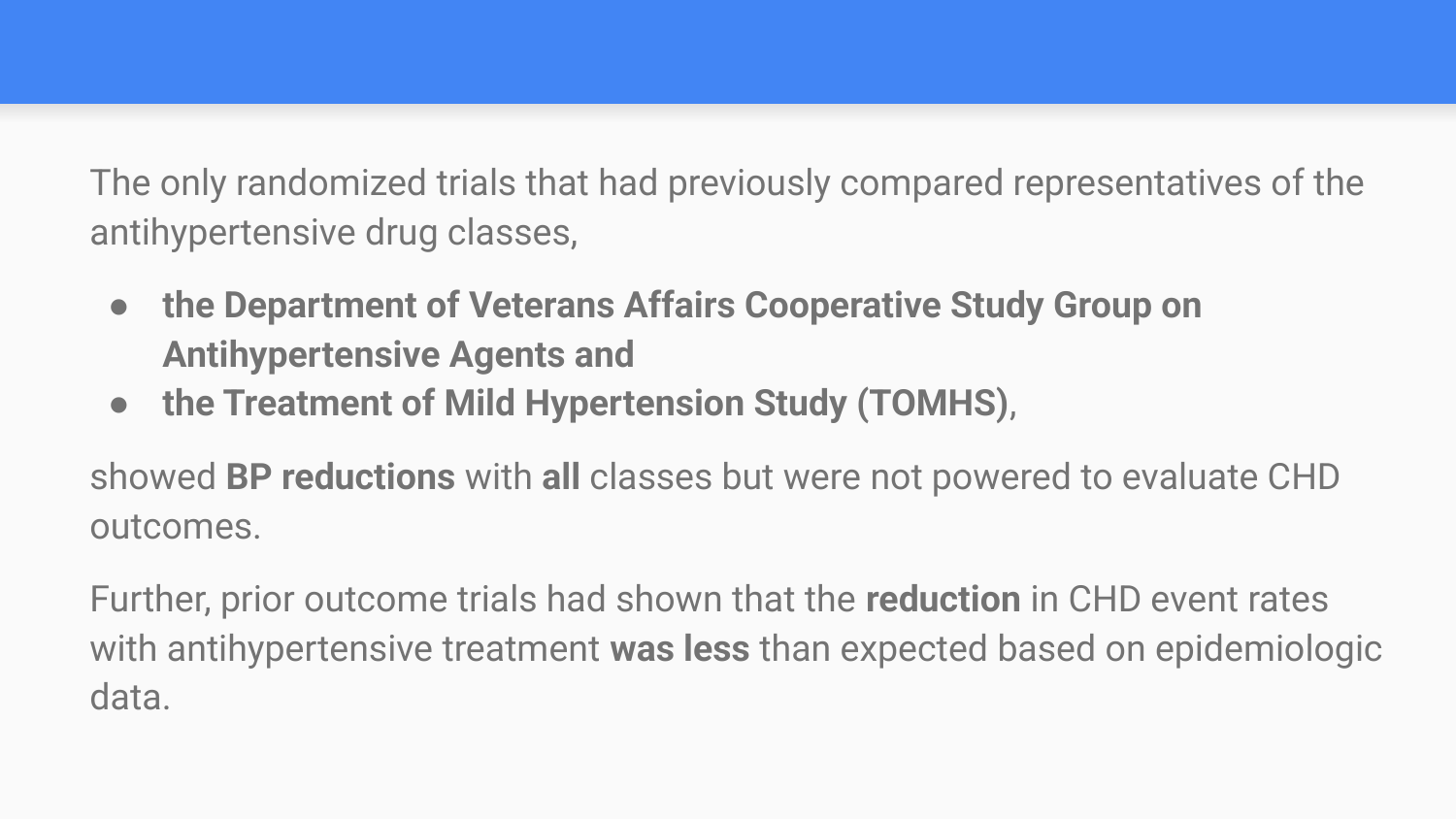

#
The only randomized trials that had previously compared representatives of the antihypertensive drug classes,
the Department of Veterans Affairs Cooperative Study Group on Antihypertensive Agents and
the Treatment of Mild Hypertension Study (TOMHS),
showed BP reductions with all classes but were not powered to evaluate CHD outcomes.
Further, prior outcome trials had shown that the reduction in CHD event rates with antihypertensive treatment was less than expected based on epidemiologic data.